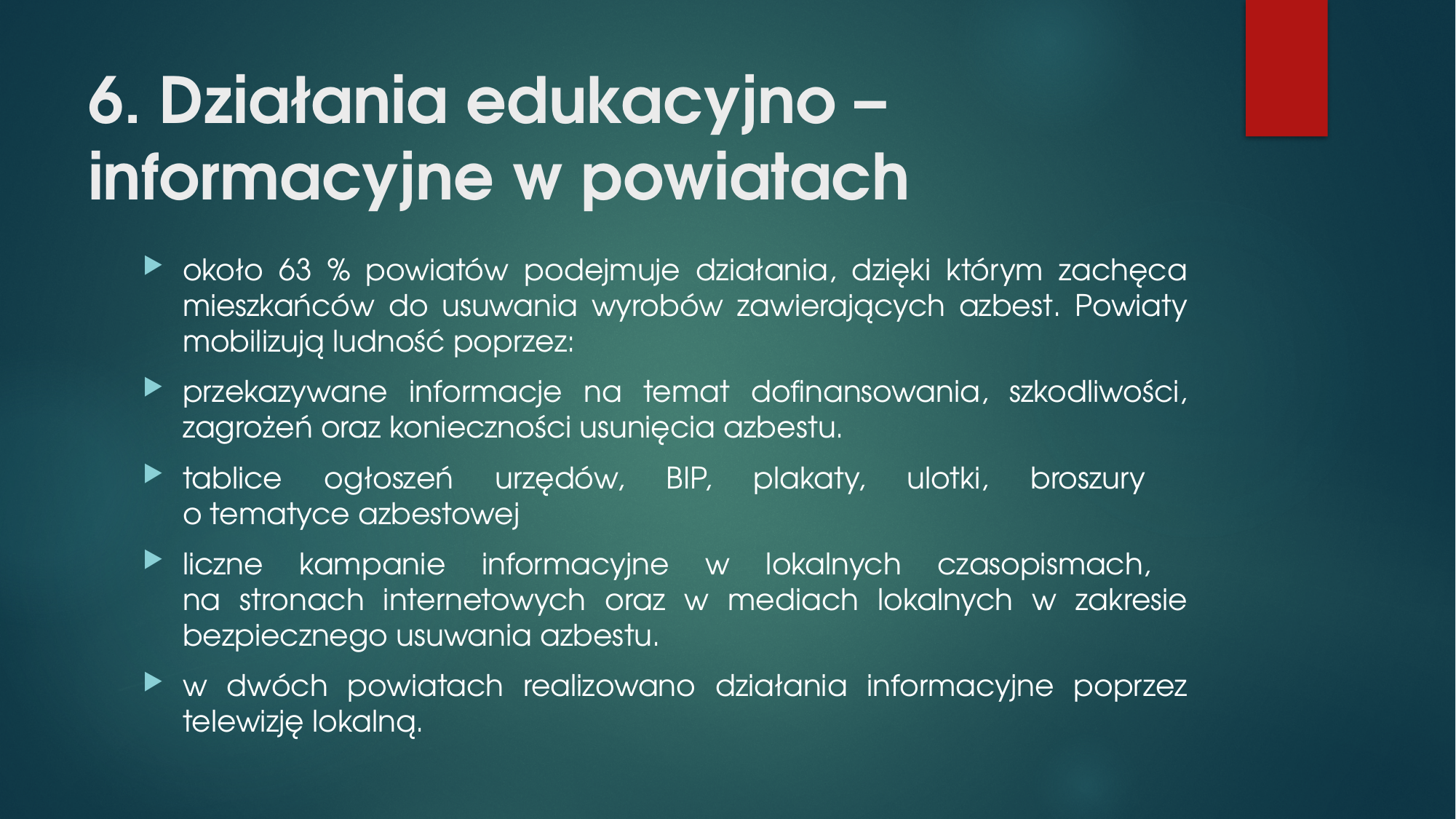

# 6. Działania edukacyjno – informacyjne w powiatach
około 63 % powiatów podejmuje działania, dzięki którym zachęca mieszkańców do usuwania wyrobów zawierających azbest. Powiaty mobilizują ludność poprzez:
przekazywane informacje na temat dofinansowania, szkodliwości, zagrożeń oraz konieczności usunięcia azbestu.
tablice ogłoszeń urzędów, BIP, plakaty, ulotki, broszury
o tematyce azbestowej
liczne kampanie informacyjne w lokalnych czasopismach,
na stronach internetowych oraz w mediach lokalnych w zakresie bezpiecznego usuwania azbestu.
w dwóch powiatach realizowano działania informacyjne poprzez telewizję lokalną.